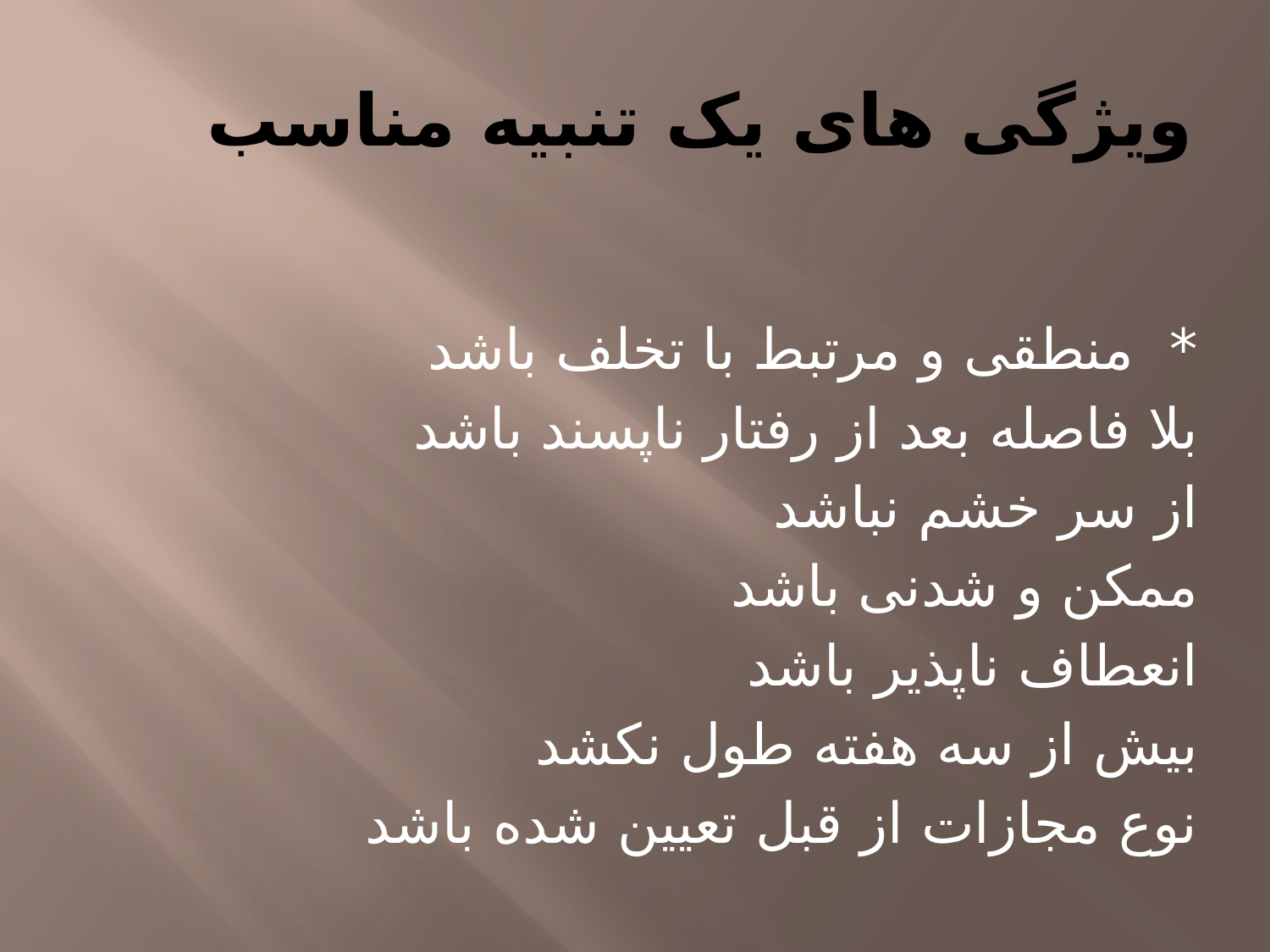

# ویژگی های یک تنبیه مناسب

*  منطقی و مرتبط با تخلف باشد
بلا فاصله بعد از رفتار ناپسند باشد
از سر خشم نباشد
ممکن و شدنی باشد
انعطاف ناپذیر باشد
بیش از سه هفته طول نکشد
نوع مجازات از قبل تعیین شده باشد